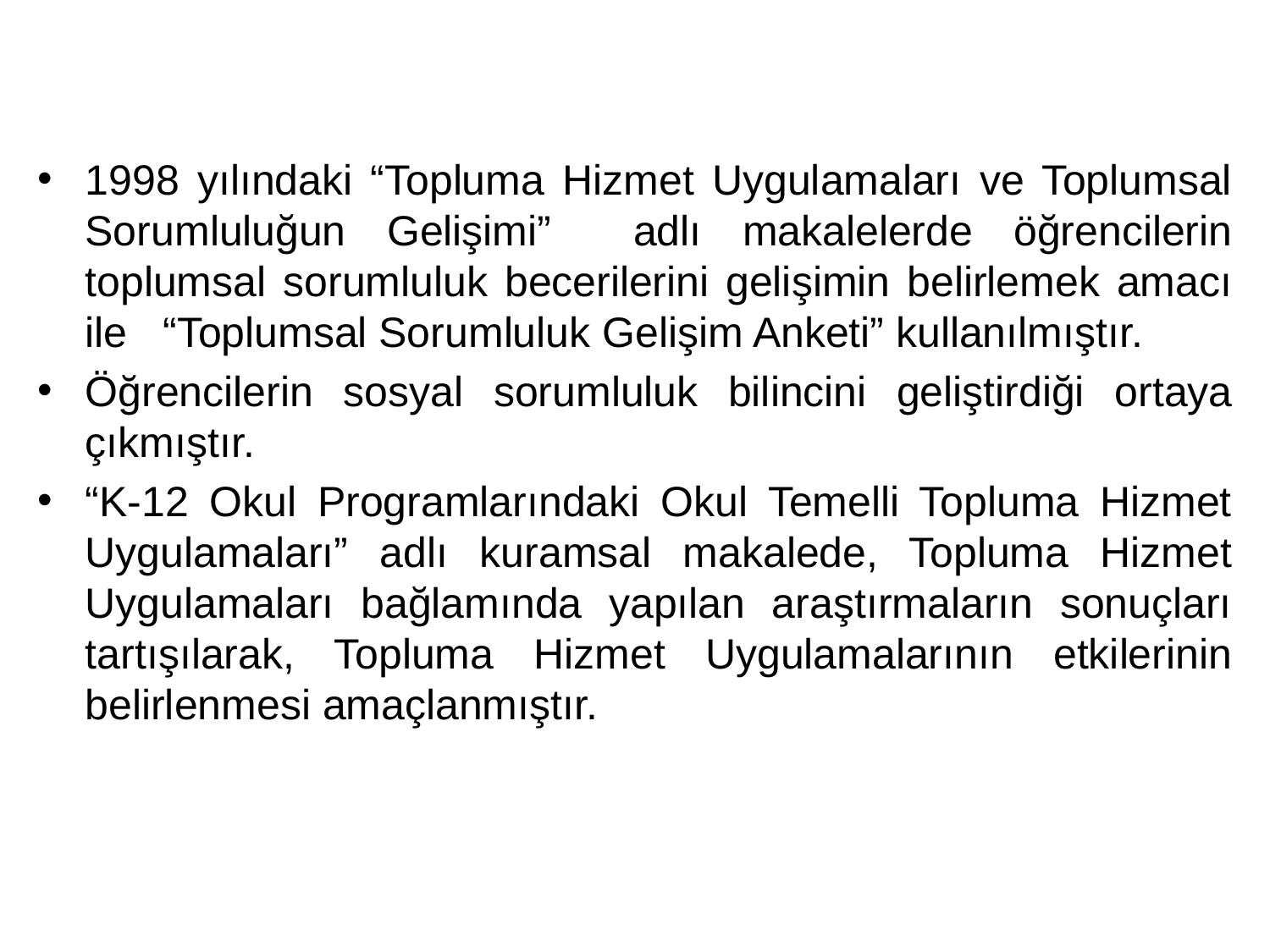

1998 yılındaki “Topluma Hizmet Uygulamaları ve Toplumsal Sorumluluğun Gelişimi”  adlı makalelerde öğrencilerin toplumsal sorumluluk becerilerini gelişimin belirlemek amacı ile   “Toplumsal Sorumluluk Gelişim Anketi” kullanılmıştır.
Öğrencilerin sosyal sorumluluk bilincini geliştirdiği ortaya çıkmıştır.
“K-12 Okul Programlarındaki Okul Temelli Topluma Hizmet Uygulamaları” adlı kuramsal makalede, Topluma Hizmet Uygulamaları bağlamında yapılan araştırmaların sonuçları tartışılarak, Topluma Hizmet Uygulamalarının etkilerinin belirlenmesi amaçlanmıştır.